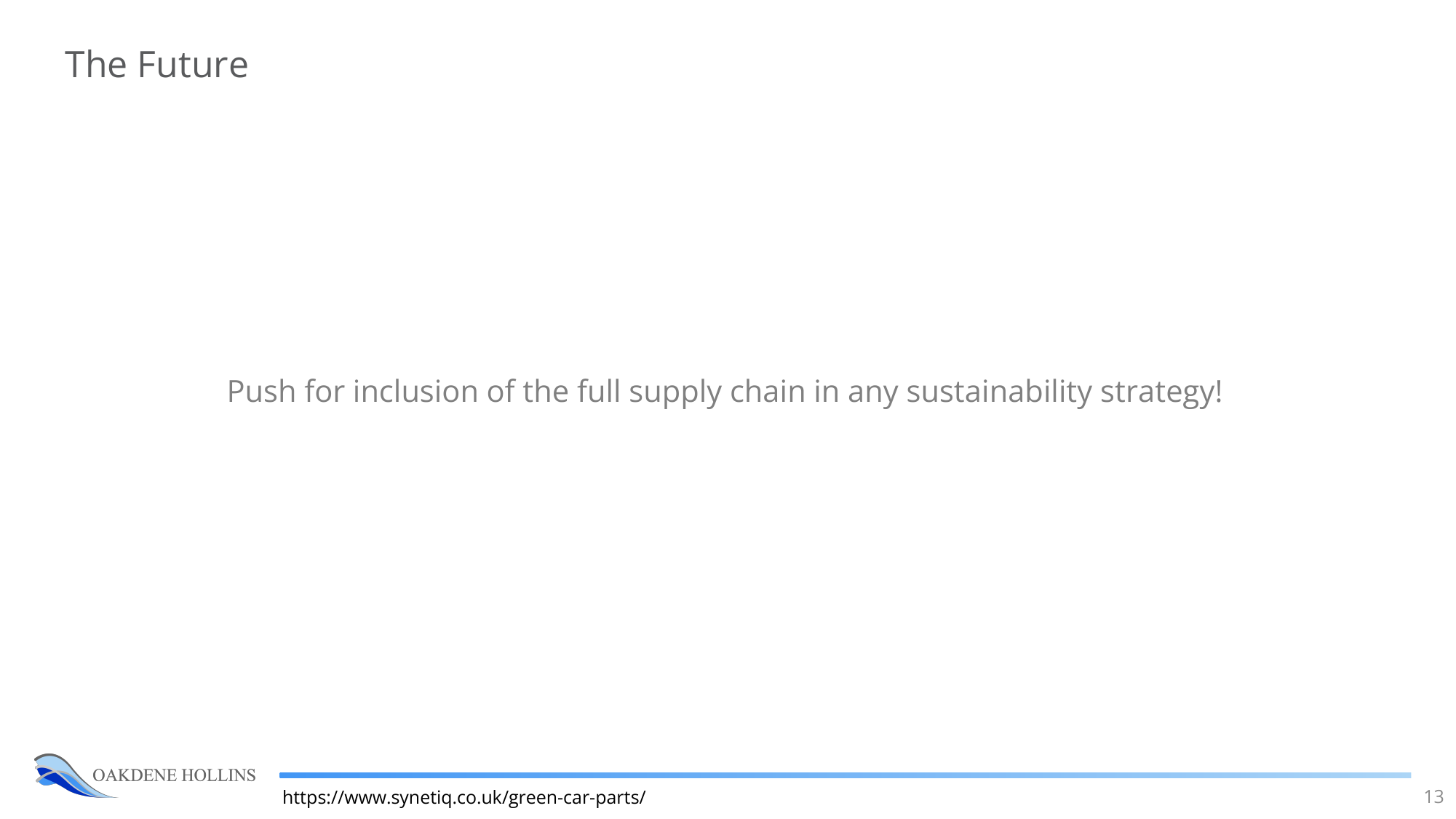

# The Future
Push for inclusion of the full supply chain in any sustainability strategy!
13
https://www.synetiq.co.uk/green-car-parts/